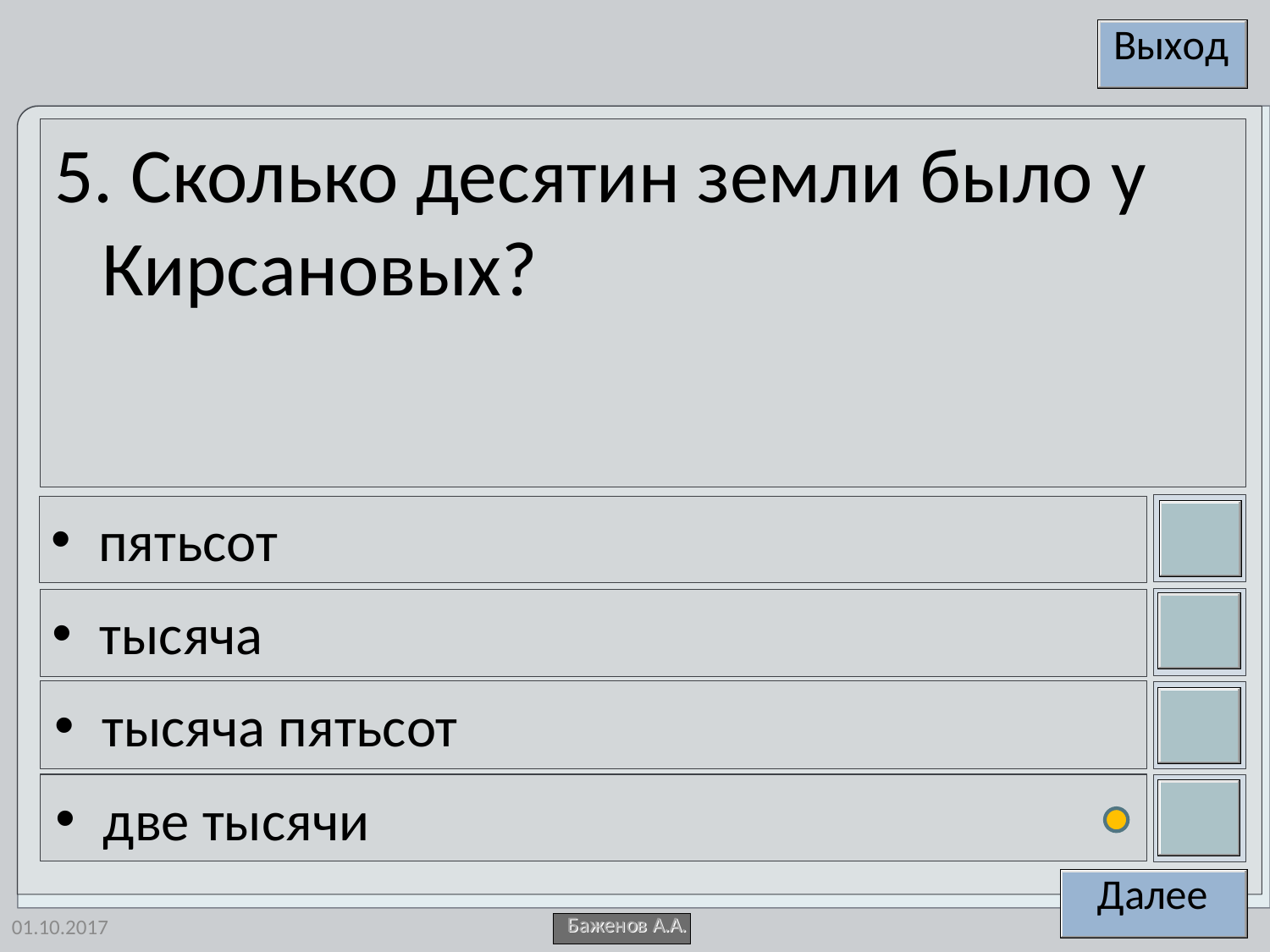

5. Сколько десятин земли было у Кирсановых?

пятьсот
тысяча
тысяча пятьсот
две тысячи
01.10.2017